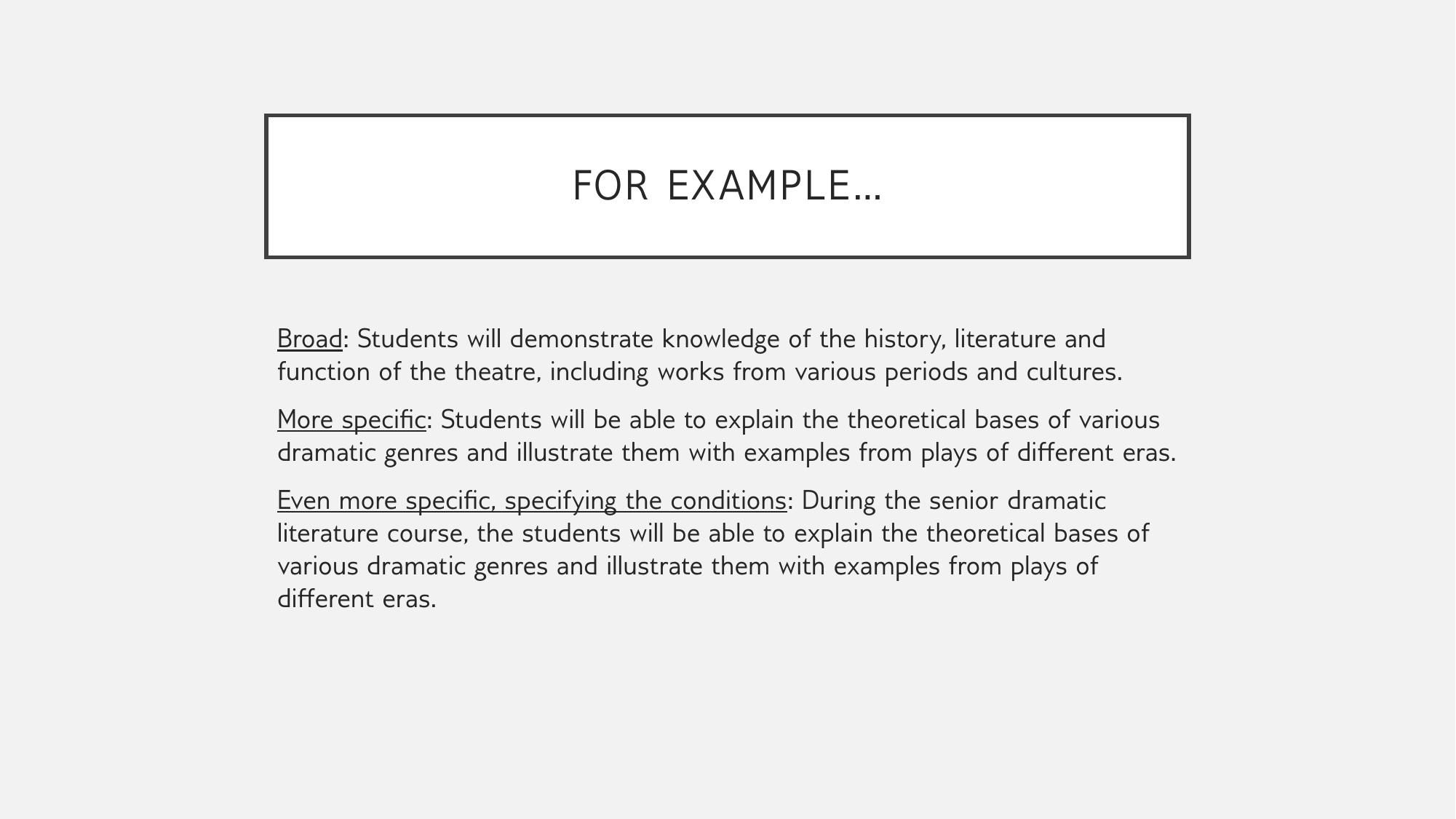

# For example…
Broad: Students will demonstrate knowledge of the history, literature and function of the theatre, including works from various periods and cultures.
More specific: Students will be able to explain the theoretical bases of various dramatic genres and illustrate them with examples from plays of different eras.
Even more specific, specifying the conditions: During the senior dramatic literature course, the students will be able to explain the theoretical bases of various dramatic genres and illustrate them with examples from plays of different eras.